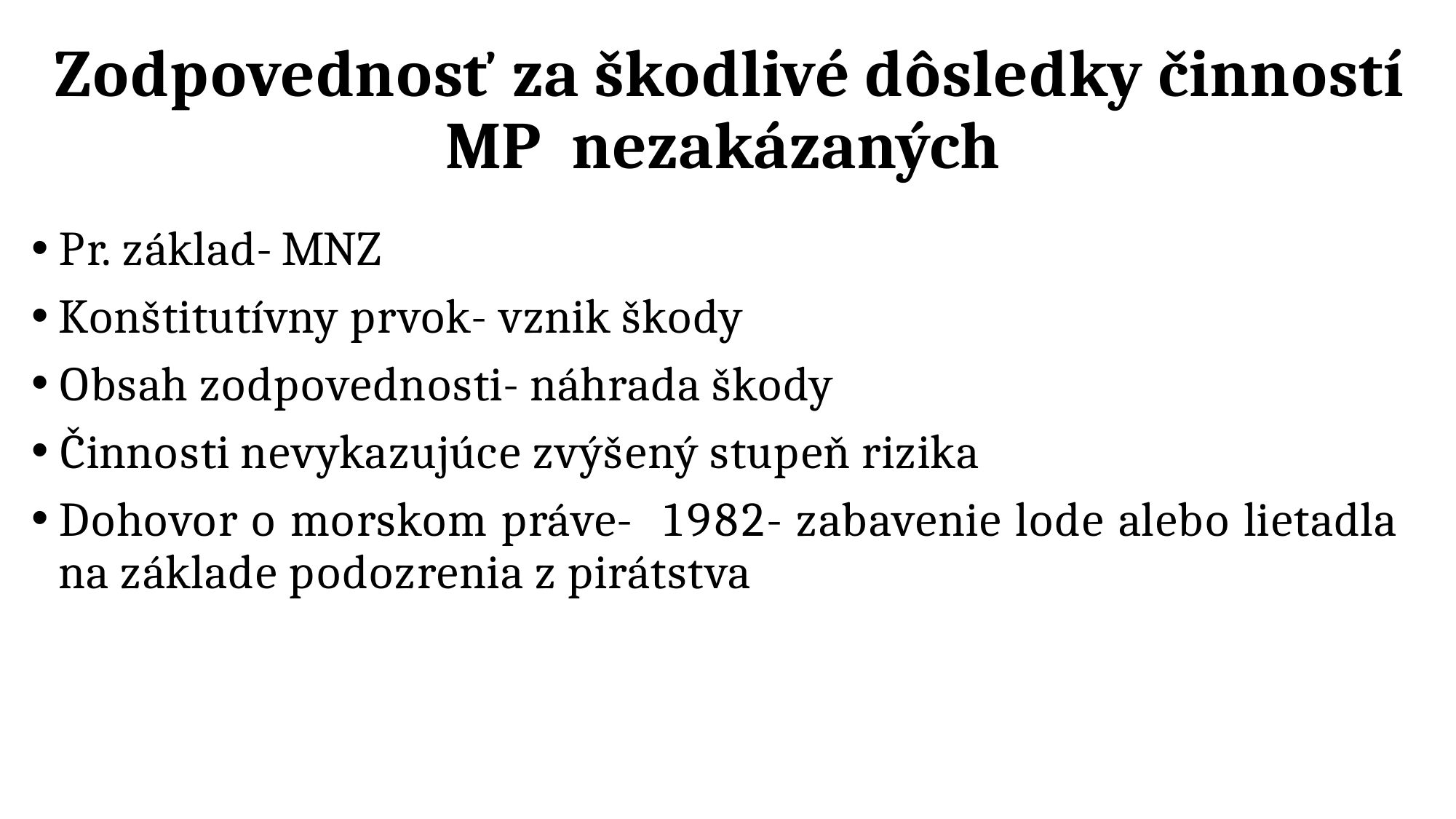

# Zodpovednosť za škodlivé dôsledky činností MP  nezakázaných
Pr. základ- MNZ
Konštitutívny prvok- vznik škody
Obsah zodpovednosti- náhrada škody
Činnosti nevykazujúce zvýšený stupeň rizika
Dohovor o morskom práve-  1982- zabavenie lode alebo lietadla na základe podozrenia z pirátstva